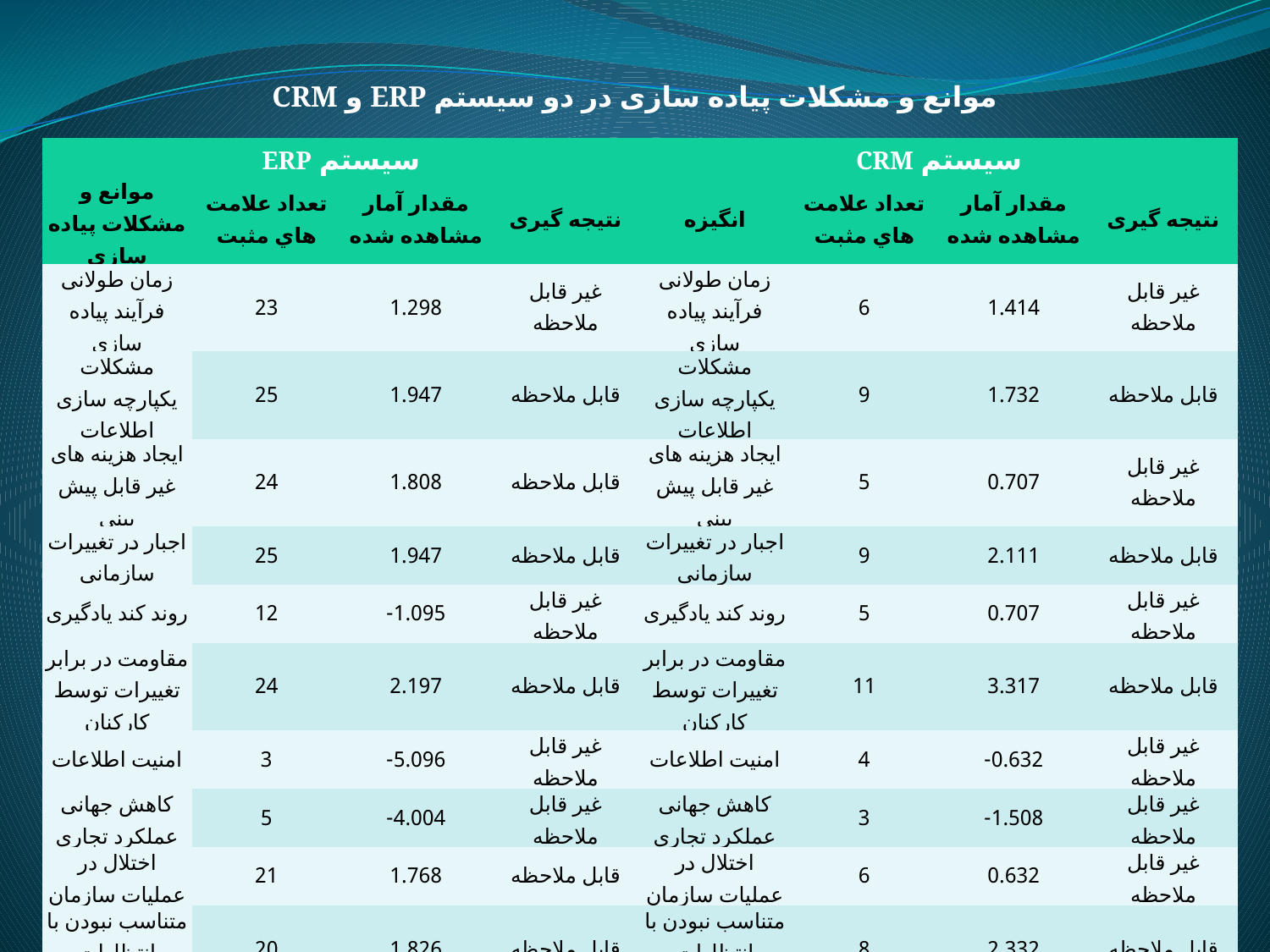

موانع و مشکلات پیاده سازی در دو سیستم ERP و CRM
| سیستم ERP |  |  |  | سیستم CRM |  |  |  |
| --- | --- | --- | --- | --- | --- | --- | --- |
| موانع و مشکلات پیاده سازی | تعداد علامت هاي مثبت | مقدار آمار مشاهده شده | نتیجه گیری | انگيزه | تعداد علامت هاي مثبت | مقدار آمار مشاهده شده | نتیجه گیری |
| زمان طولانی فرآیند پیاده سازی | 23 | 1.298 | غیر قابل ملاحظه | زمان طولانی فرآیند پیاده سازی | 6 | 1.414 | غیر قابل ملاحظه |
| مشکلات یکپارچه سازی اطلاعات | 25 | 1.947 | قابل ملاحظه | مشکلات یکپارچه سازی اطلاعات | 9 | 1.732 | قابل ملاحظه |
| ایجاد هزینه های غیر قابل پیش بینی | 24 | 1.808 | قابل ملاحظه | ایجاد هزینه های غیر قابل پیش بینی | 5 | 0.707 | غیر قابل ملاحظه |
| اجبار در تغییرات سازمانی | 25 | 1.947 | قابل ملاحظه | اجبار در تغییرات سازمانی | 9 | 2.111 | قابل ملاحظه |
| روند کند یادگیری | 12 | 1.095- | غیر قابل ملاحظه | روند کند یادگیری | 5 | 0.707 | غیر قابل ملاحظه |
| مقاومت در برابر تغییرات توسط کارکنان | 24 | 2.197 | قابل ملاحظه | مقاومت در برابر تغییرات توسط کارکنان | 11 | 3.317 | قابل ملاحظه |
| امنیت اطلاعات | 3 | 5.096- | غیر قابل ملاحظه | امنیت اطلاعات | 4 | 0.632- | غیر قابل ملاحظه |
| کاهش جهانی عملکرد تجاری | 5 | 4.004- | غیر قابل ملاحظه | کاهش جهانی عملکرد تجاری | 3 | 1.508- | غیر قابل ملاحظه |
| اختلال در عملیات سازمان | 21 | 1.768 | قابل ملاحظه | اختلال در عملیات سازمان | 6 | 0.632 | غیر قابل ملاحظه |
| متناسب نبودن با انتظارات کاربران | 20 | 1.826 | قابل ملاحظه | متناسب نبودن با انتظارات کاربران | 8 | 2.332 | قابل ملاحظه |
| عدم تناسب تکنولوژی با ساختارهای موجود در سازمان | 22 | 2.325 | قابل ملاحظه | عدم تناسب تکنولوژی با ساختارهای موجود در سازمان | 11 | 2.496 | قابل ملاحظه |